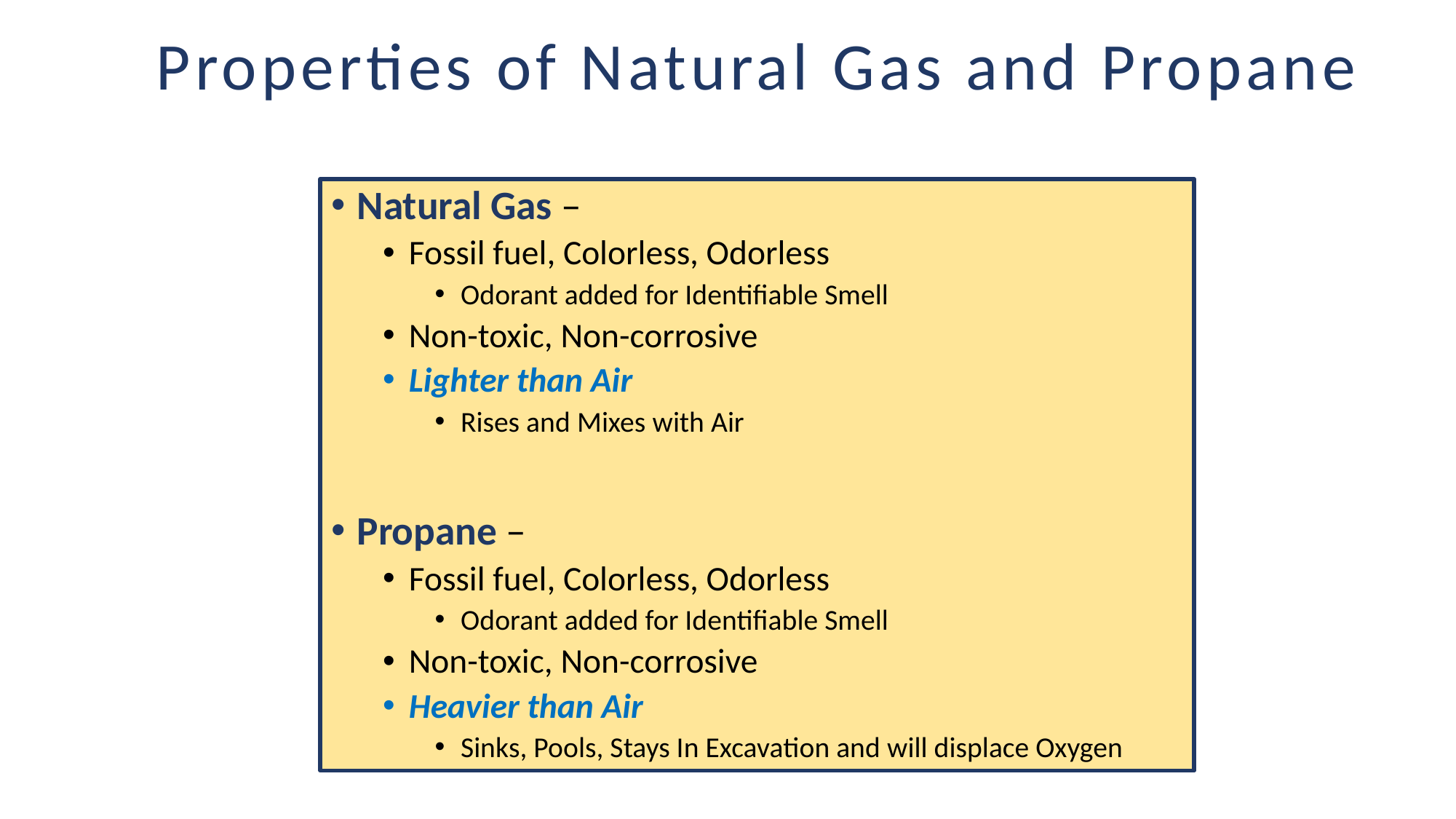

# Properties of Natural Gas and Propane
Natural Gas –
Fossil fuel, Colorless, Odorless
Odorant added for Identifiable Smell
Non-toxic, Non-corrosive
Lighter than Air
Rises and Mixes with Air

Propane –
Fossil fuel, Colorless, Odorless
Odorant added for Identifiable Smell
Non-toxic, Non-corrosive
Heavier than Air
Sinks, Pools, Stays In Excavation and will displace Oxygen